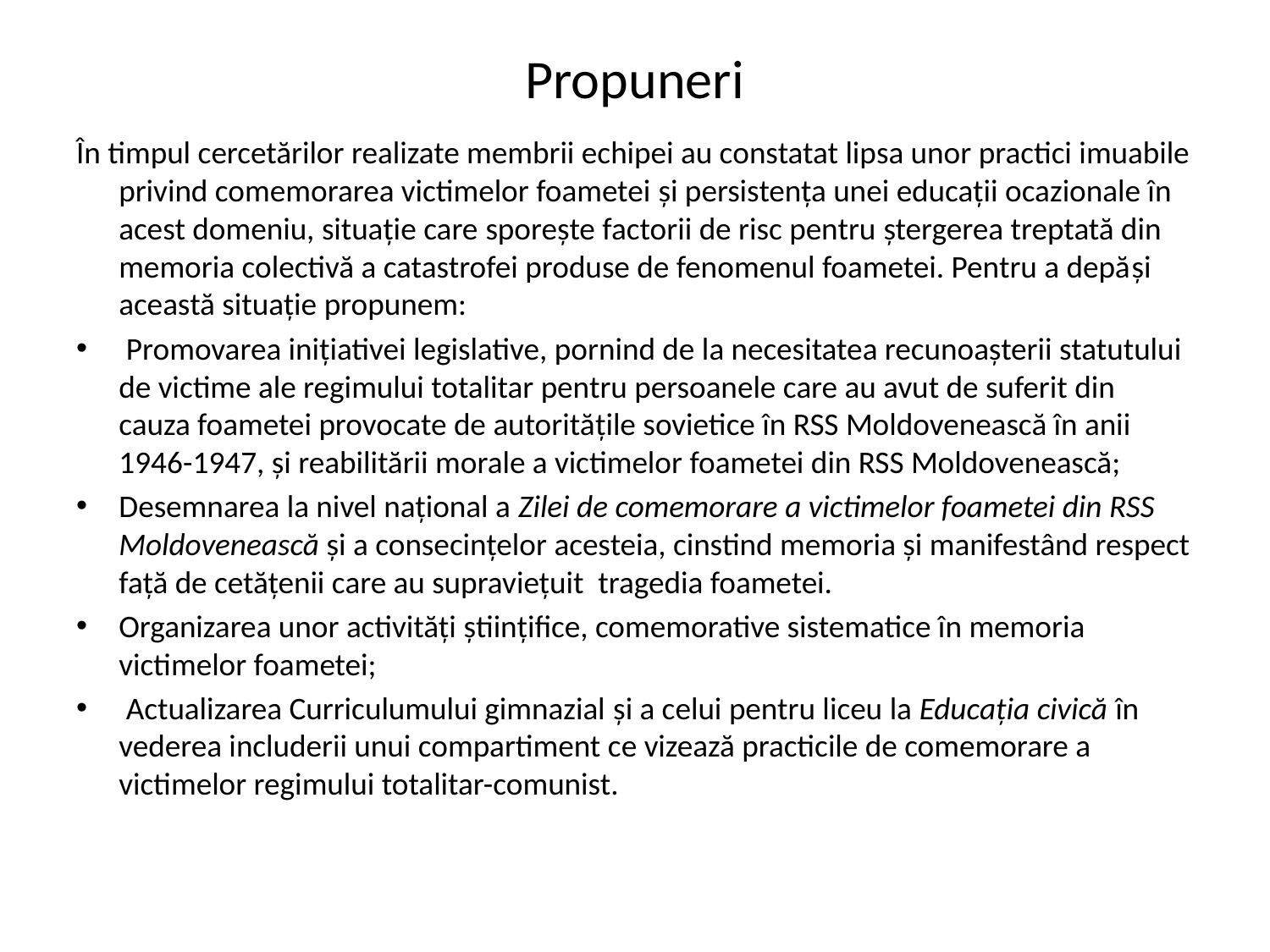

# Propuneri
În timpul cercetărilor realizate membrii echipei au constatat lipsa unor practici imuabile privind comemorarea victimelor foametei şi persistenţa unei educaţii ocazionale în acest domeniu, situaţie care sporeşte factorii de risc pentru ştergerea treptată din memoria colectivă a catastrofei produse de fenomenul foametei. Pentru a depăşi această situaţie propunem:
 Promovarea iniţiativei legislative, pornind de la necesitatea recunoașterii statutului de victime ale regimului totalitar pentru persoanele care au avut de suferit din cauza foametei provocate de autoritățile sovietice în RSS Moldovenească în anii 1946-1947, și reabilitării morale a victimelor foametei din RSS Moldovenească;
Desemnarea la nivel naţional a Zilei de comemorare a victimelor foametei din RSS Moldovenească şi a consecinţelor acesteia, cinstind memoria și manifestând respect faţă de cetăţenii care au supravieţuit  tragedia foametei.
Organizarea unor activităţi ştiinţifice, comemorative sistematice în memoria victimelor foametei;
 Actualizarea Curriculumului gimnazial şi a celui pentru liceu la Educaţia civică în vederea includerii unui compartiment ce vizează practicile de comemorare a victimelor regimului totalitar-comunist.